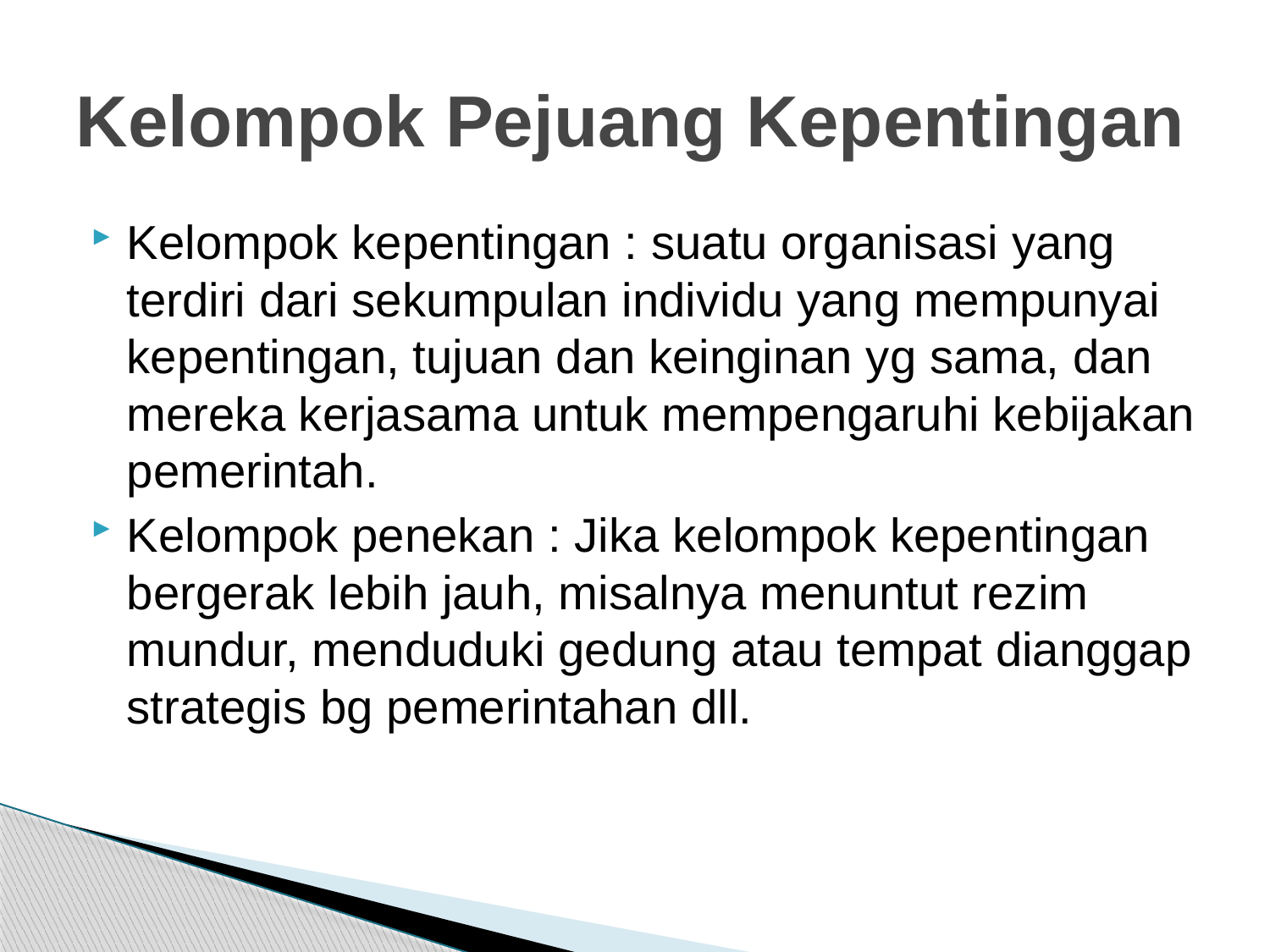

# Kelompok Pejuang Kepentingan
Kelompok kepentingan : suatu organisasi yang terdiri dari sekumpulan individu yang mempunyai kepentingan, tujuan dan keinginan yg sama, dan mereka kerjasama untuk mempengaruhi kebijakan pemerintah.
Kelompok penekan : Jika kelompok kepentingan bergerak lebih jauh, misalnya menuntut rezim mundur, menduduki gedung atau tempat dianggap strategis bg pemerintahan dll.